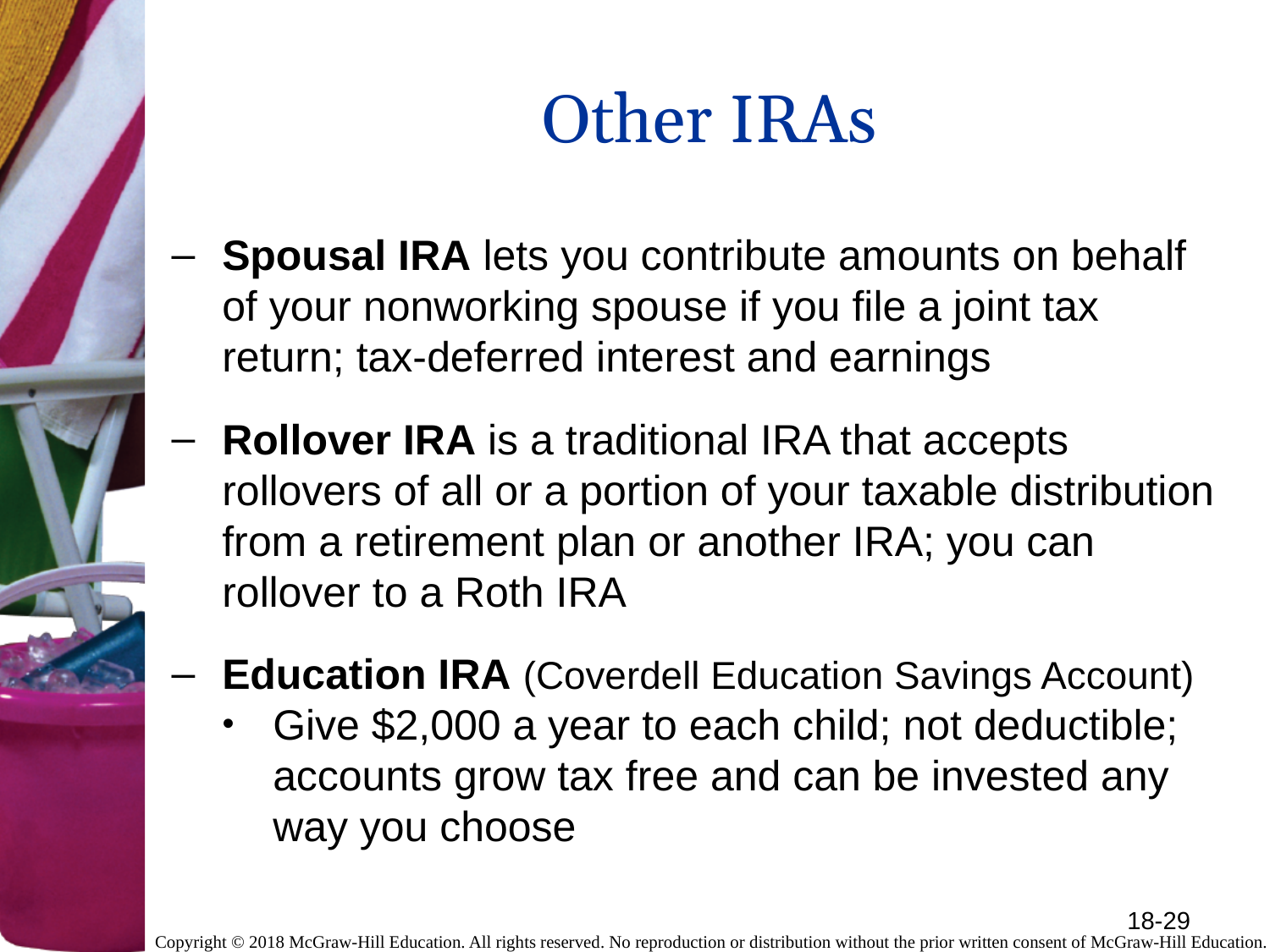

# Other IRAs
Spousal IRA lets you contribute amounts on behalf of your nonworking spouse if you file a joint tax return; tax-deferred interest and earnings
Rollover IRA is a traditional IRA that accepts rollovers of all or a portion of your taxable distribution from a retirement plan or another IRA; you can rollover to a Roth IRA
Education IRA (Coverdell Education Savings Account)
Give $2,000 a year to each child; not deductible; accounts grow tax free and can be invested any way you choose
18-29